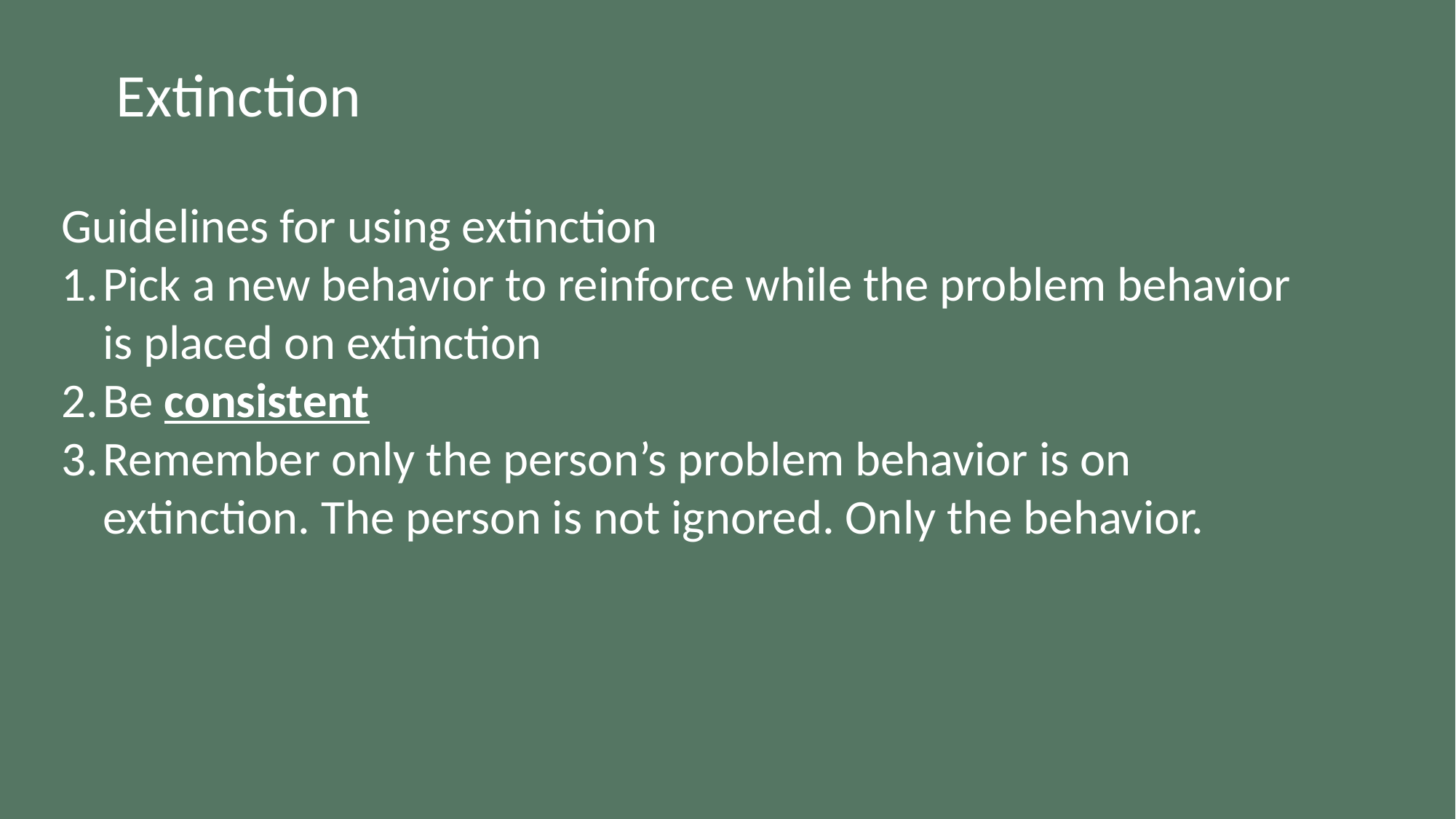

Extinction
Guidelines for using extinction
Pick a new behavior to reinforce while the problem behavior is placed on extinction
Be consistent
Remember only the person’s problem behavior is on extinction. The person is not ignored. Only the behavior.